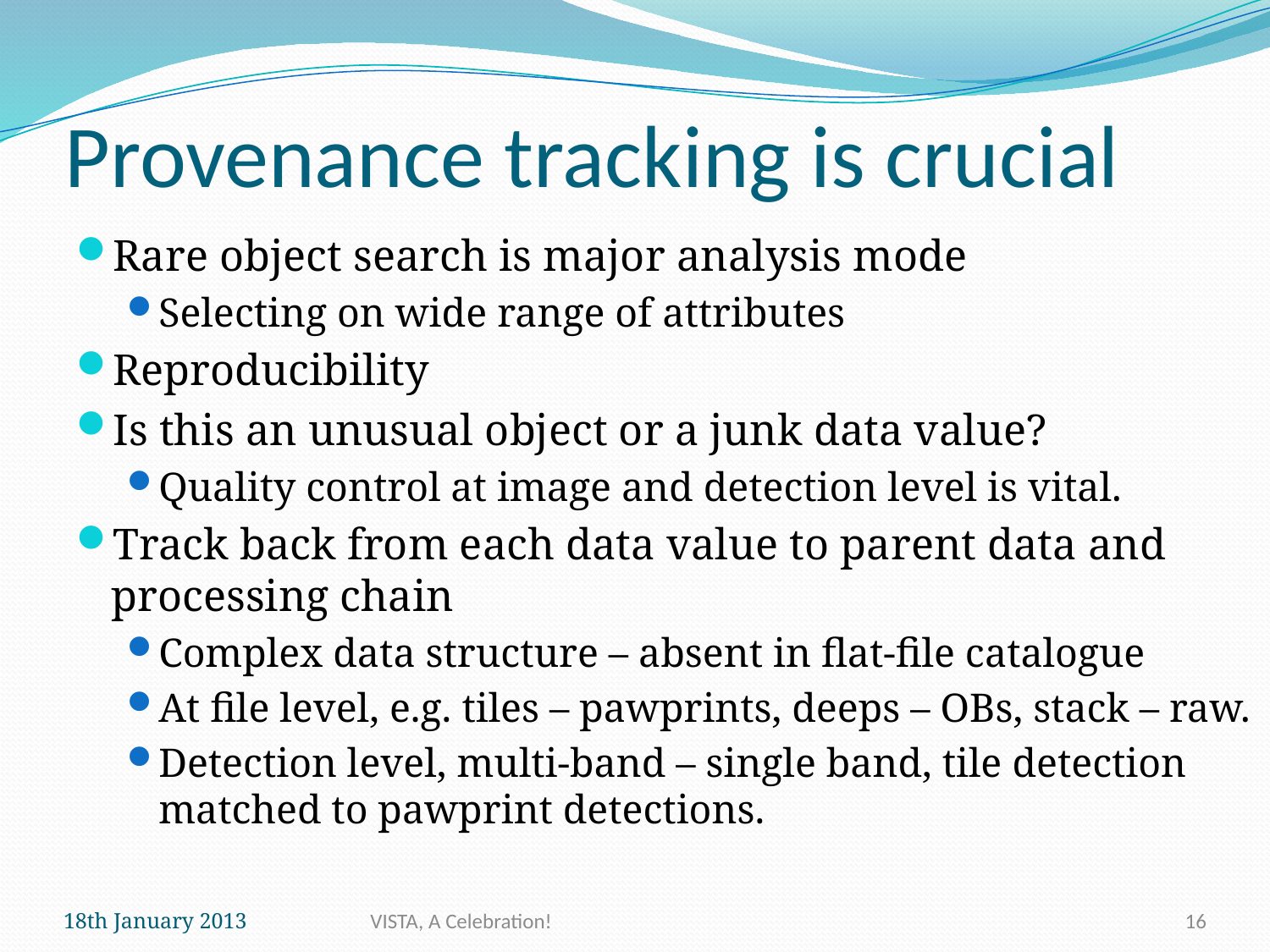

# Provenance tracking is crucial
Rare object search is major analysis mode
Selecting on wide range of attributes
Reproducibility
Is this an unusual object or a junk data value?
Quality control at image and detection level is vital.
Track back from each data value to parent data and processing chain
Complex data structure – absent in flat-file catalogue
At file level, e.g. tiles – pawprints, deeps – OBs, stack – raw.
Detection level, multi-band – single band, tile detection matched to pawprint detections.
18th January 2013
VISTA, A Celebration!
16